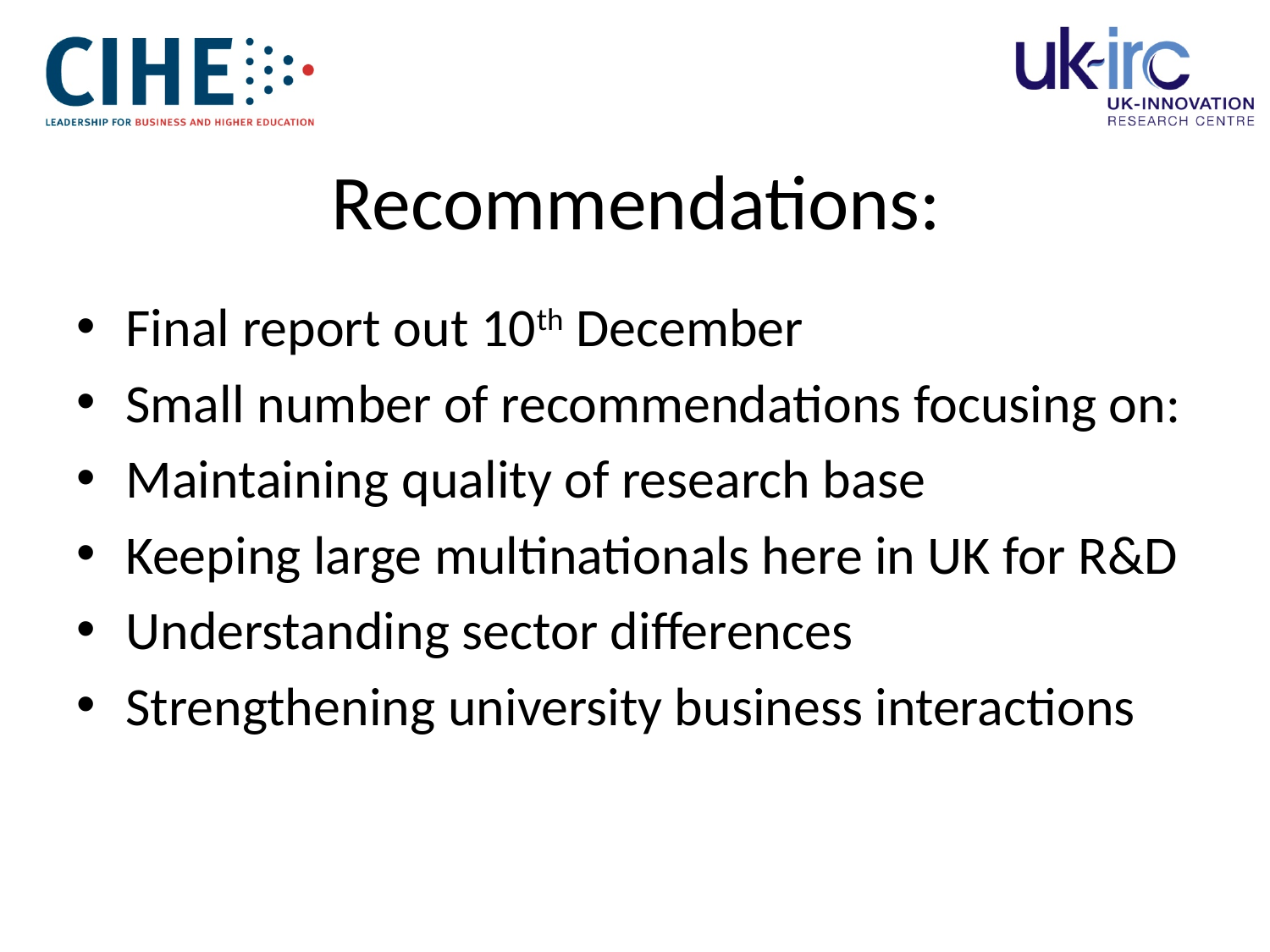

# Recommendations:
Final report out 10th December
Small number of recommendations focusing on:
Maintaining quality of research base
Keeping large multinationals here in UK for R&D
Understanding sector differences
Strengthening university business interactions